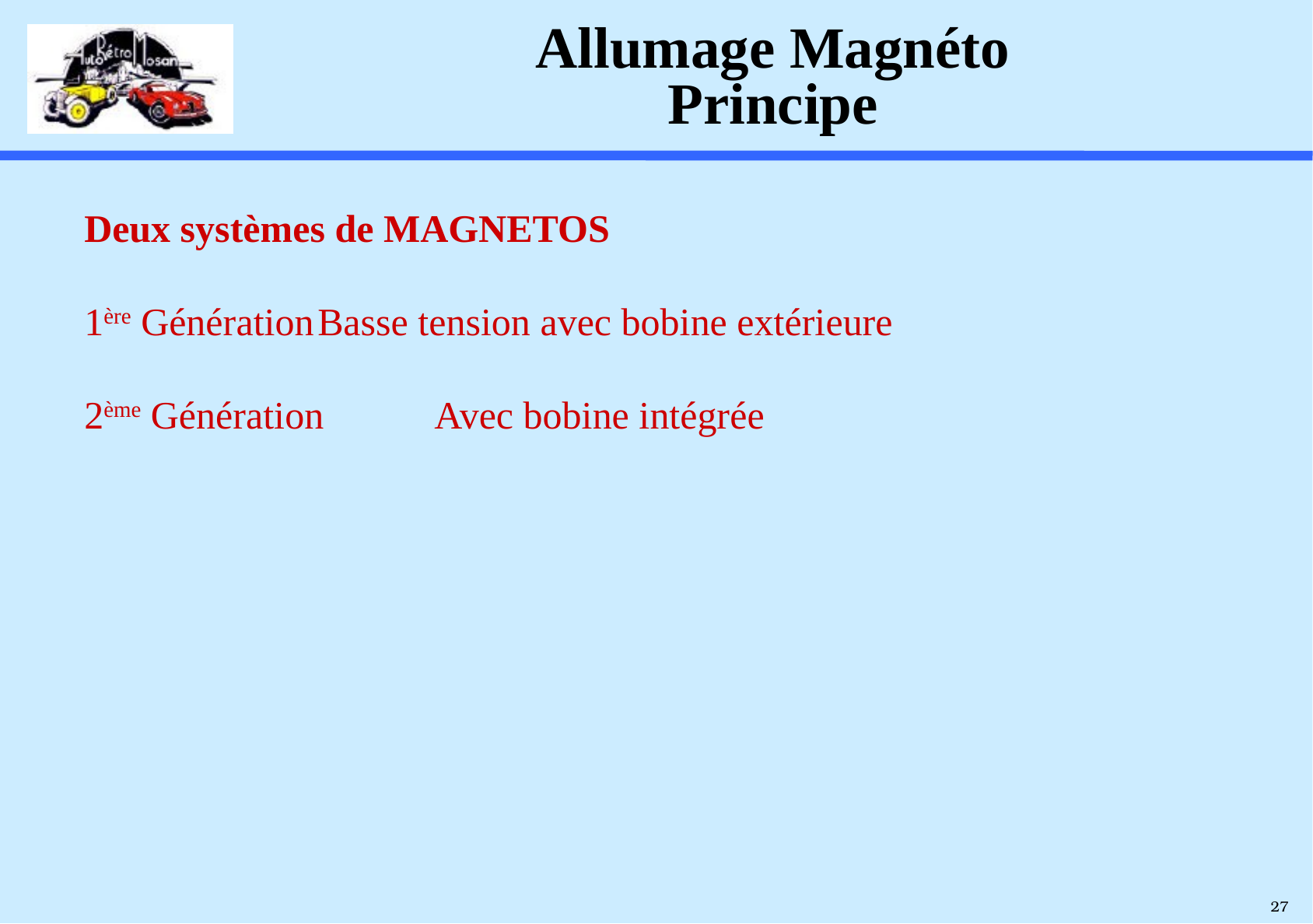

# Allumage Magnéto Principe
Deux systèmes de MAGNETOS

1ère Génération	Basse tension avec bobine extérieure

2ème Génération	Avec bobine intégrée
27